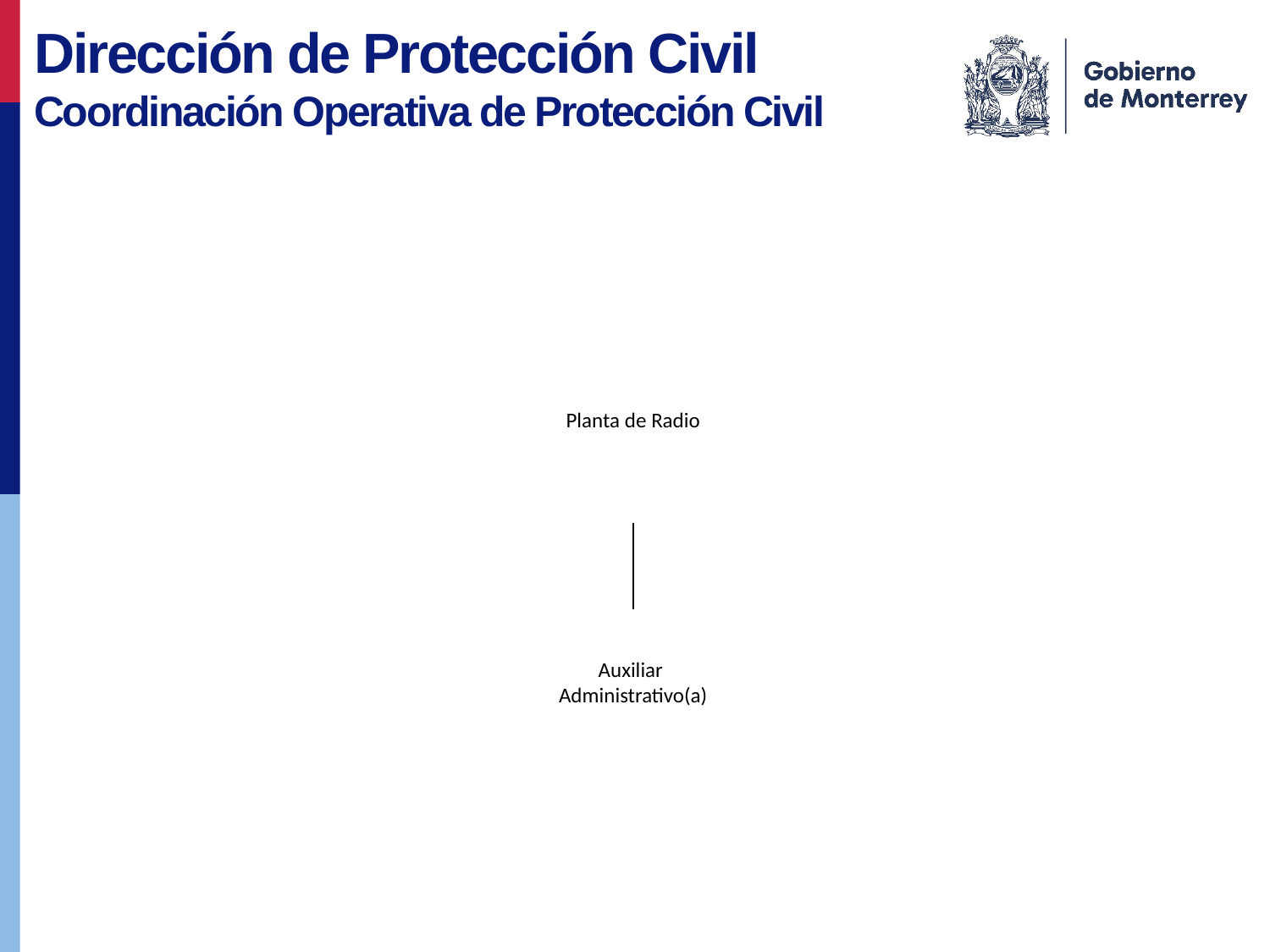

Dirección de Protección Civil
Coordinación Operativa de Protección Civil
Planta de Radio
Auxiliar
Administrativo(a)